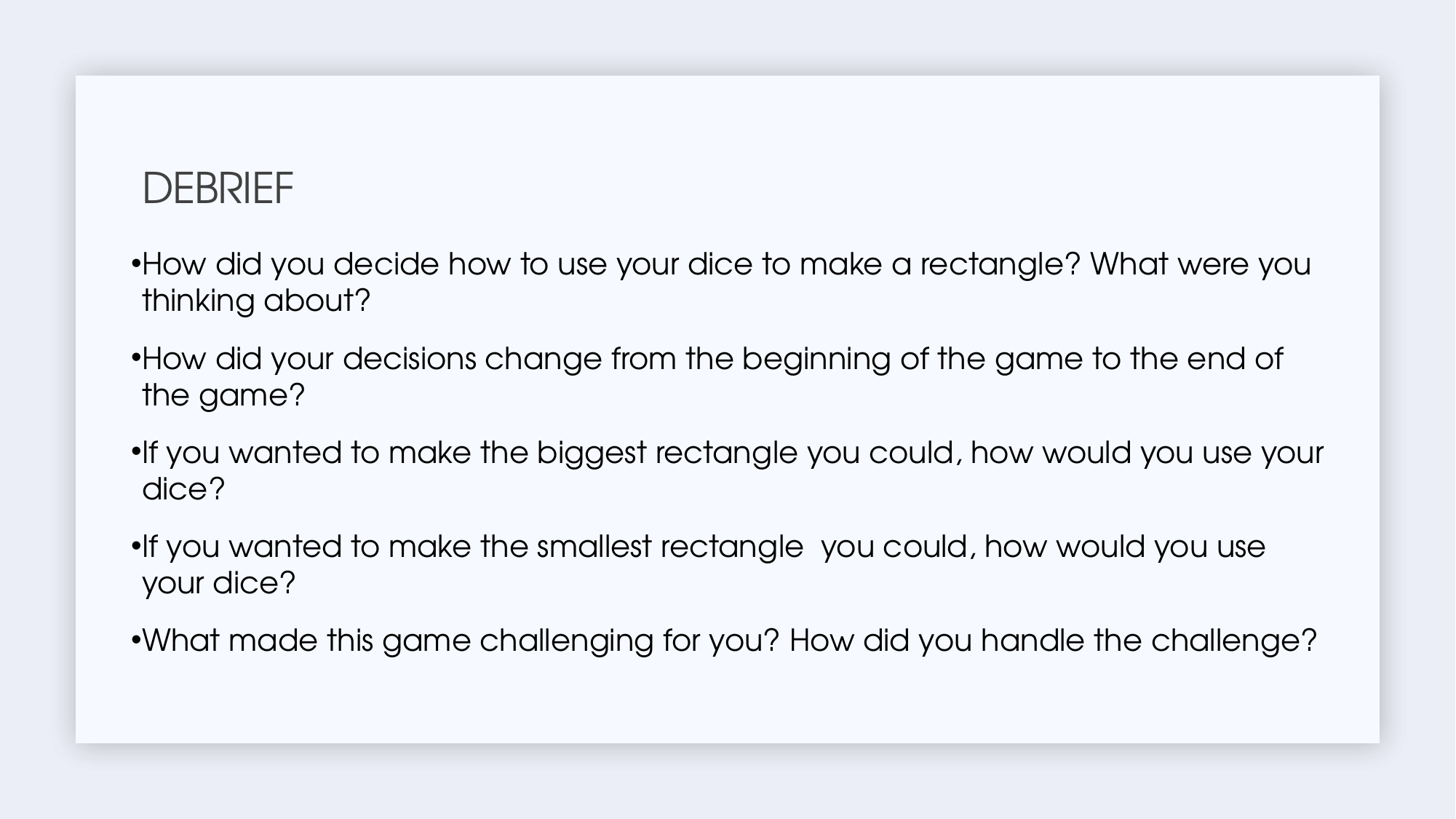

# Debrief
How did you decide how to use your dice to make a rectangle? What were you thinking about?
How did your decisions change from the beginning of the game to the end of the game?
If you wanted to make the biggest rectangle you could, how would you use your dice?
If you wanted to make the smallest rectangle  you could, how would you use your dice?
What made this game challenging for you? How did you handle the challenge?